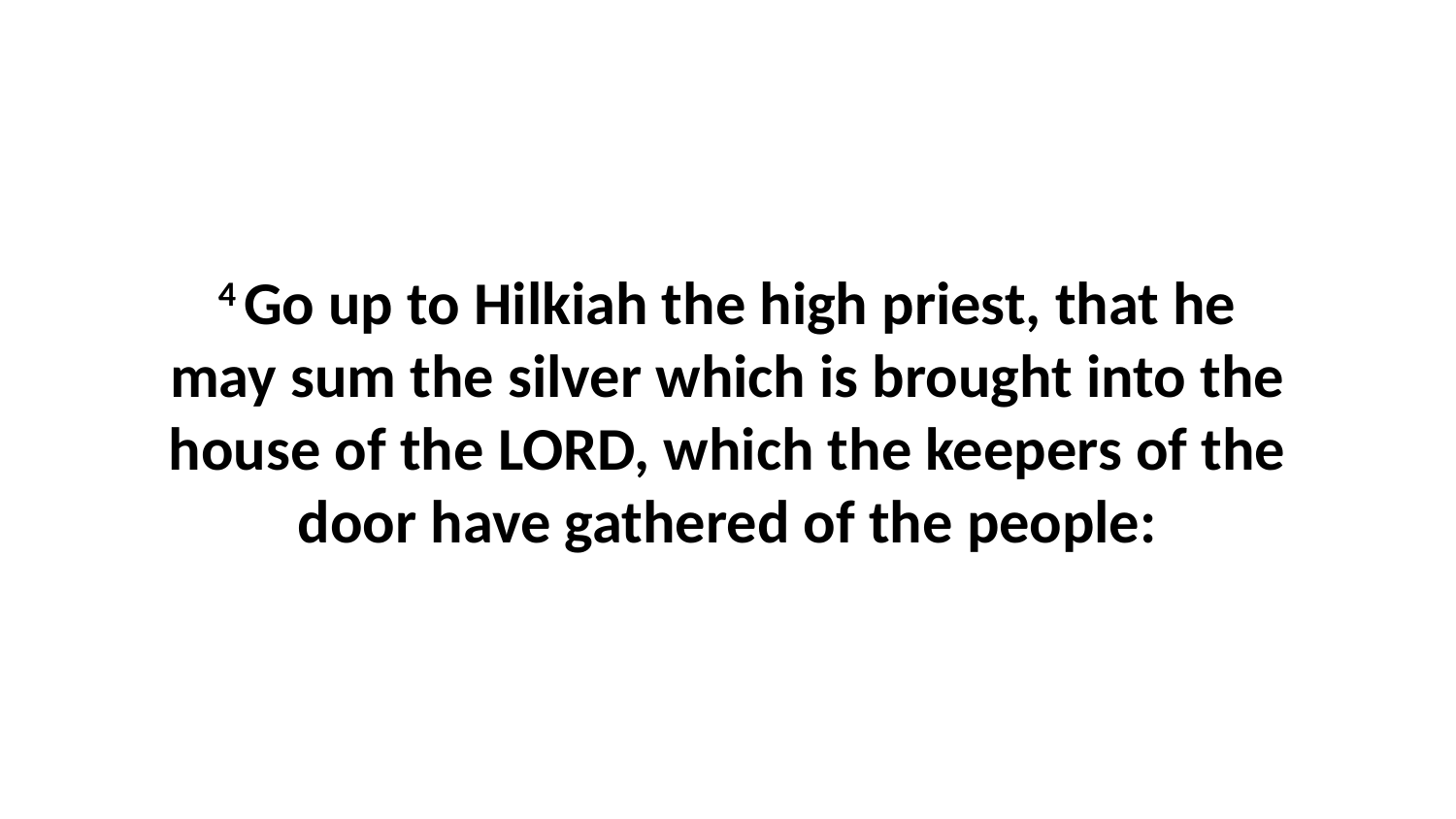

4 Go up to Hilkiah the high priest, that he may sum the silver which is brought into the house of the LORD, which the keepers of the door have gathered of the people: